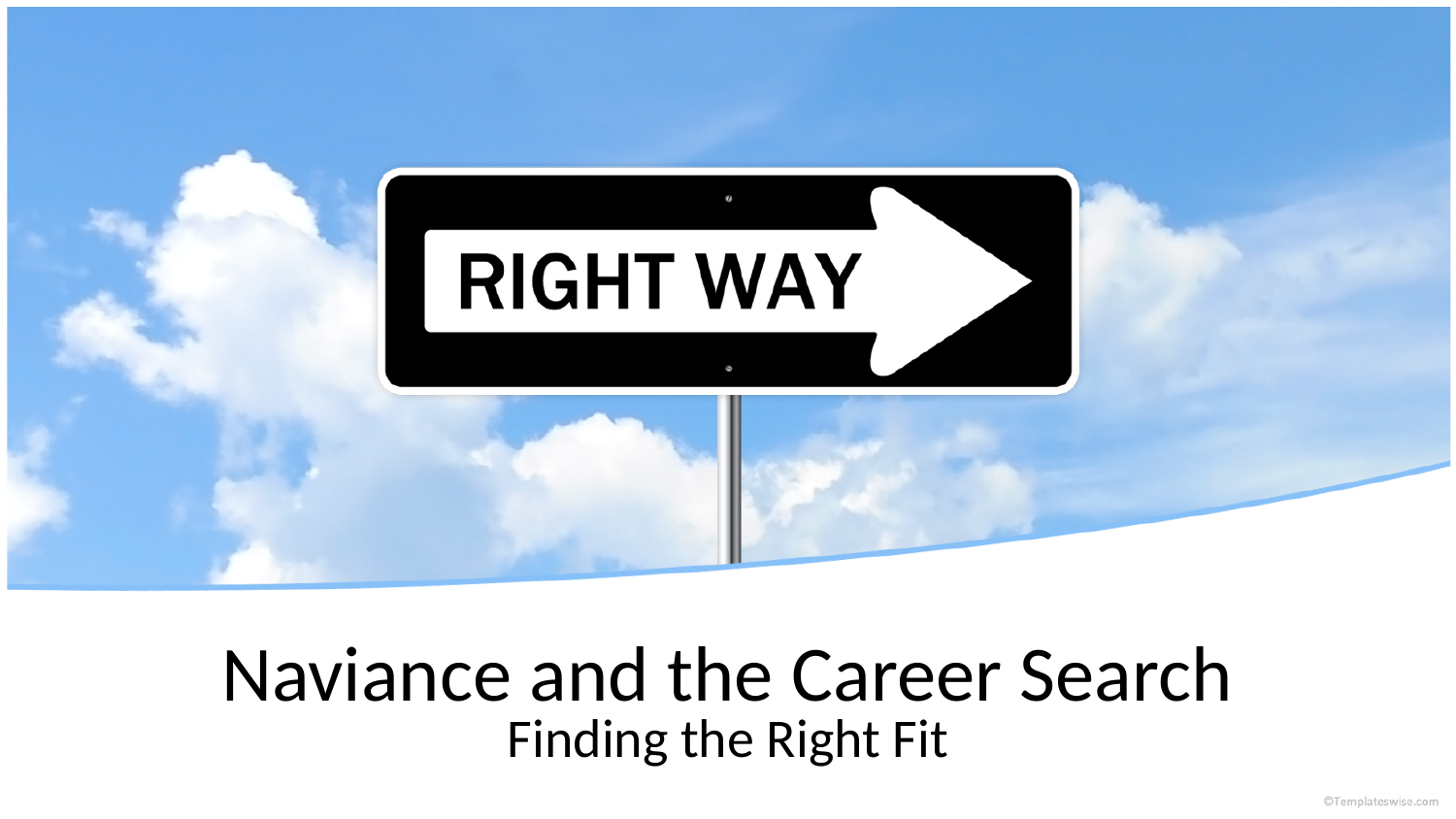

# Naviance and the Career Search
Finding the Right Fit